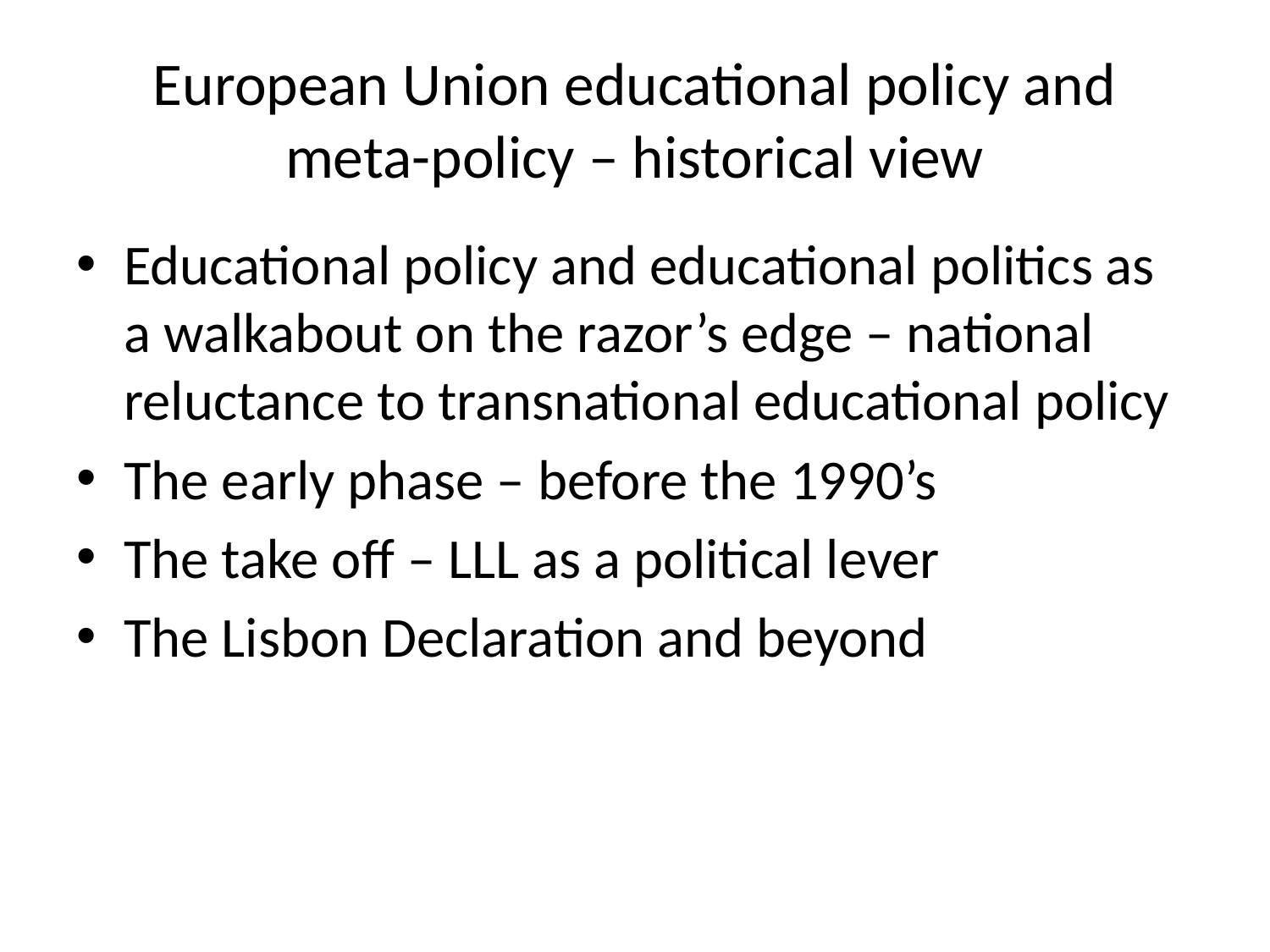

# European Union educational policy and meta-policy – historical view
Educational policy and educational politics as a walkabout on the razor’s edge – national reluctance to transnational educational policy
The early phase – before the 1990’s
The take off – LLL as a political lever
The Lisbon Declaration and beyond